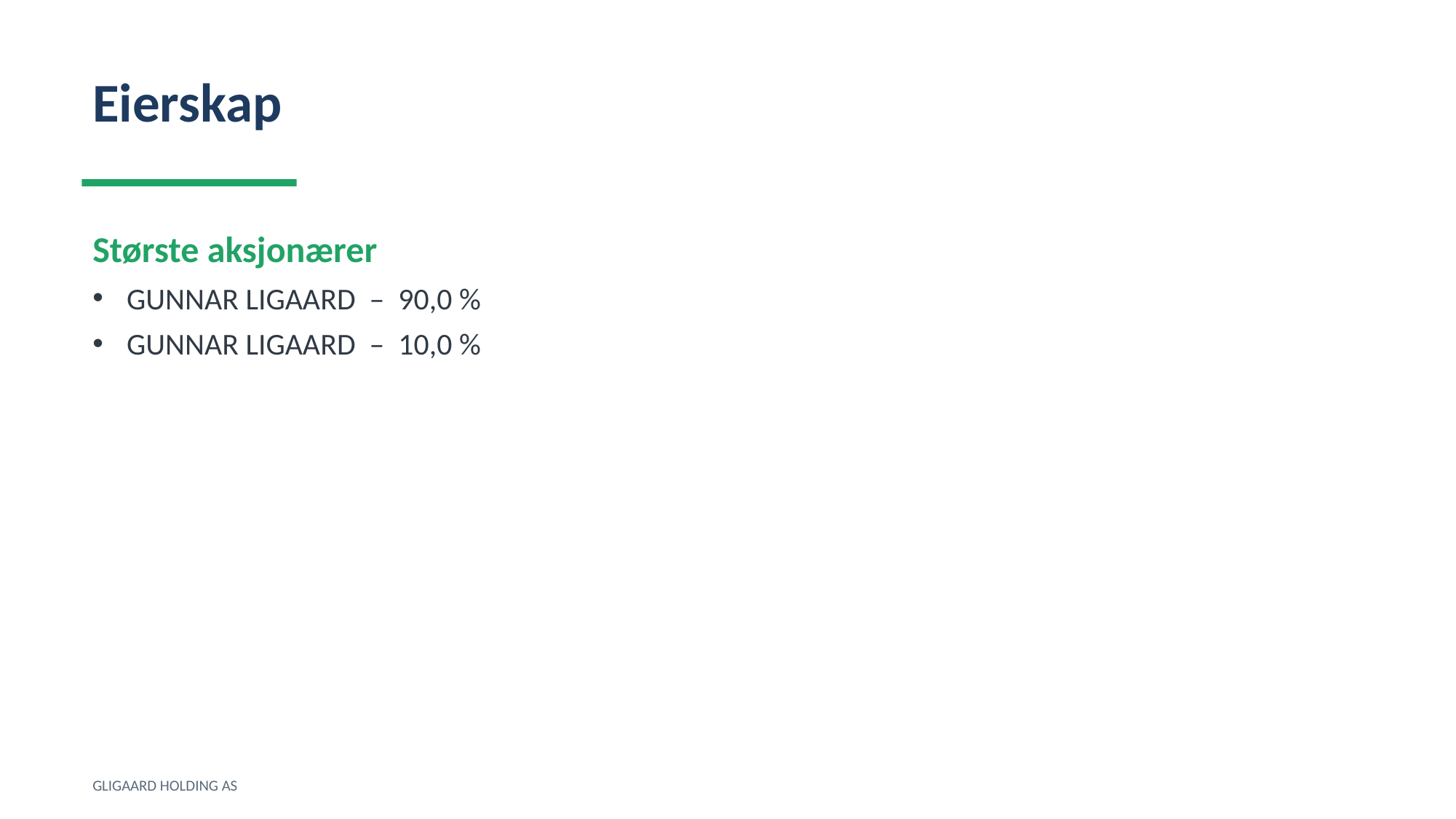

Eierskap

Største aksjonærer
GUNNAR LIGAARD  –  90,0 %
GUNNAR LIGAARD  –  10,0 %
GLIGAARD HOLDING AS